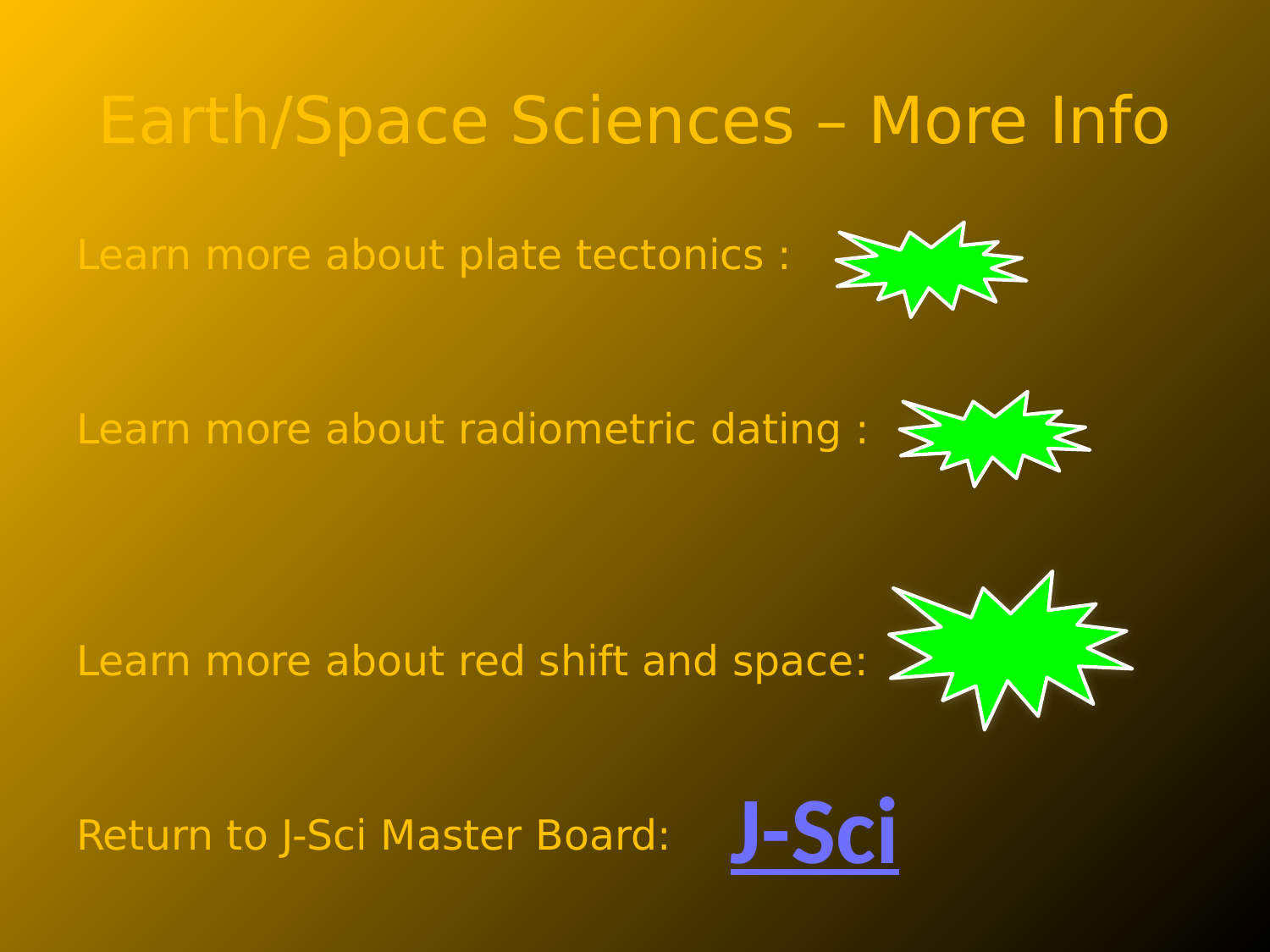

# Earth/Space Sciences – More Info
Learn more about plate tectonics :

Learn more about radiometric dating :

Learn more about red shift and space:

Return to J-Sci Master Board:

J-Sci